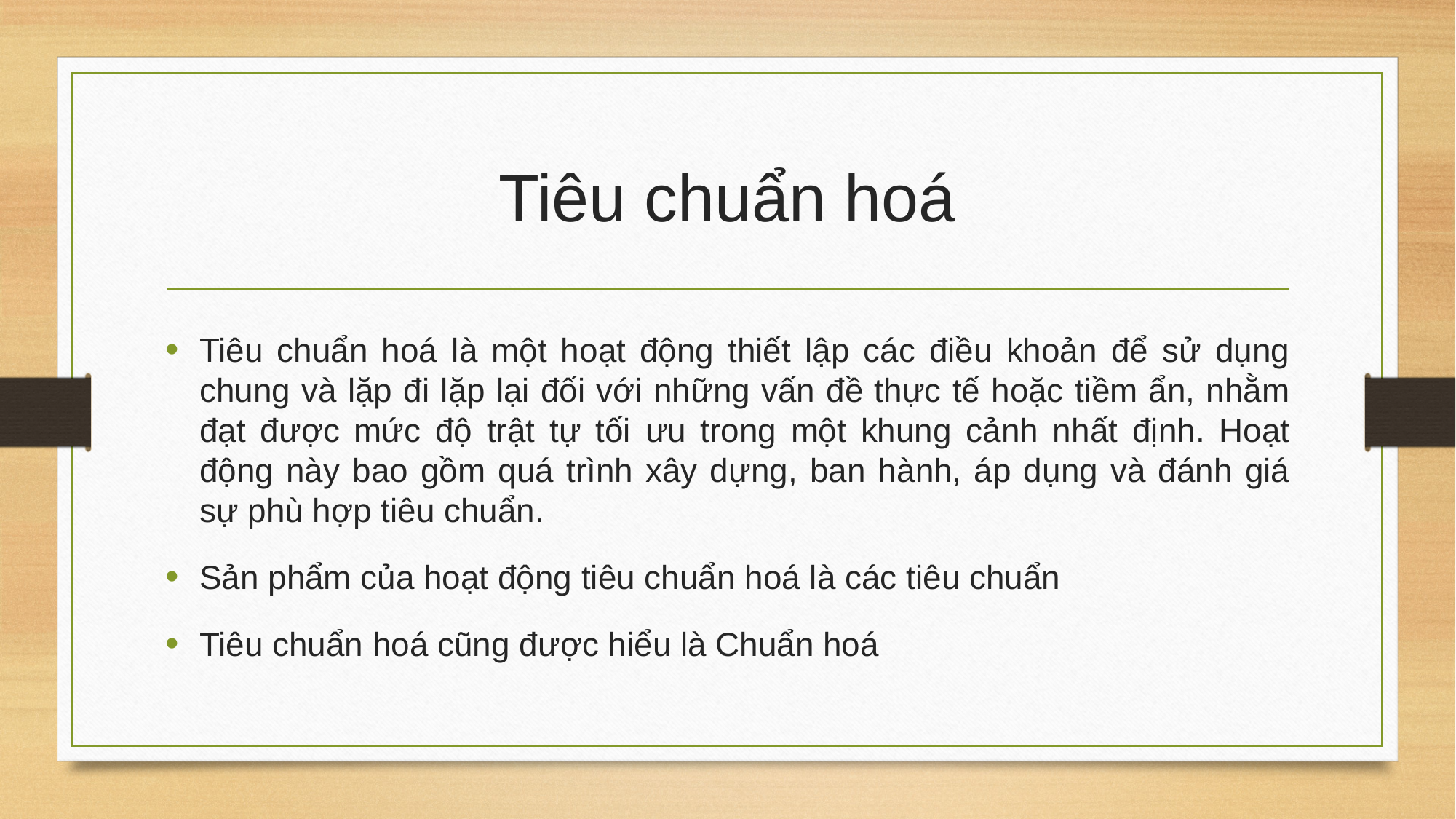

# Tiêu chuẩn hoá
Tiêu chuẩn hoá là một hoạt động thiết lập các điều khoản để sử dụng chung và lặp đi lặp lại đối với những vấn đề thực tế hoặc tiềm ẩn, nhằm đạt được mức độ trật tự tối ưu trong một khung cảnh nhất định. Hoạt động này bao gồm quá trình xây dựng, ban hành, áp dụng và đánh giá sự phù hợp tiêu chuẩn.
Sản phẩm của hoạt động tiêu chuẩn hoá là các tiêu chuẩn
Tiêu chuẩn hoá cũng được hiểu là Chuẩn hoá